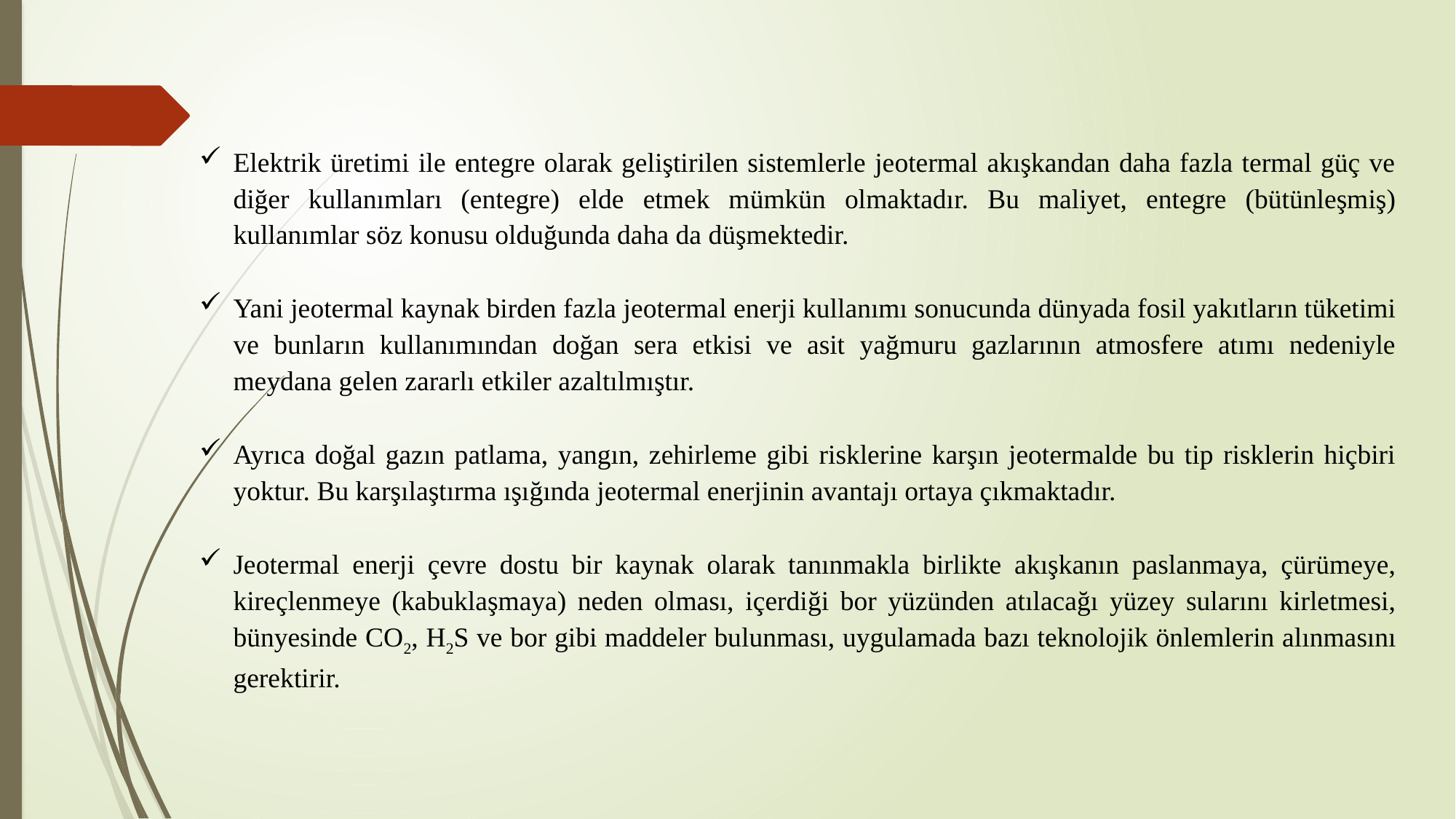

Elektrik üretimi ile entegre olarak geliştirilen sistemlerle jeotermal akışkandan daha fazla termal güç ve diğer kullanımları (entegre) elde etmek mümkün olmaktadır. Bu maliyet, entegre (bütünleşmiş) kullanımlar söz konusu olduğunda daha da düşmektedir.

Yani jeotermal kaynak birden fazla jeotermal enerji kullanımı sonucunda dünyada fosil yakıtların tüketimi ve bunların kullanımından doğan sera etkisi ve asit yağmuru gazlarının atmosfere atımı nedeniyle meydana gelen zararlı etkiler azaltılmıştır.

Ayrıca doğal gazın patlama, yangın, zehirleme gibi risklerine karşın jeotermalde bu tip risklerin hiçbiri yoktur. Bu karşılaştırma ışığında jeotermal enerjinin avantajı ortaya çıkmaktadır.

Jeotermal enerji çevre dostu bir kaynak olarak tanınmakla birlikte akışkanın paslanmaya, çürümeye, kireçlenmeye (kabuklaşmaya) neden olması, içerdiği bor yüzünden atılacağı yüzey sularını kirletmesi, bünyesinde CO2, H2S ve bor gibi maddeler bulunması, uygulamada bazı teknolojik önlemlerin alınmasını gerektirir.